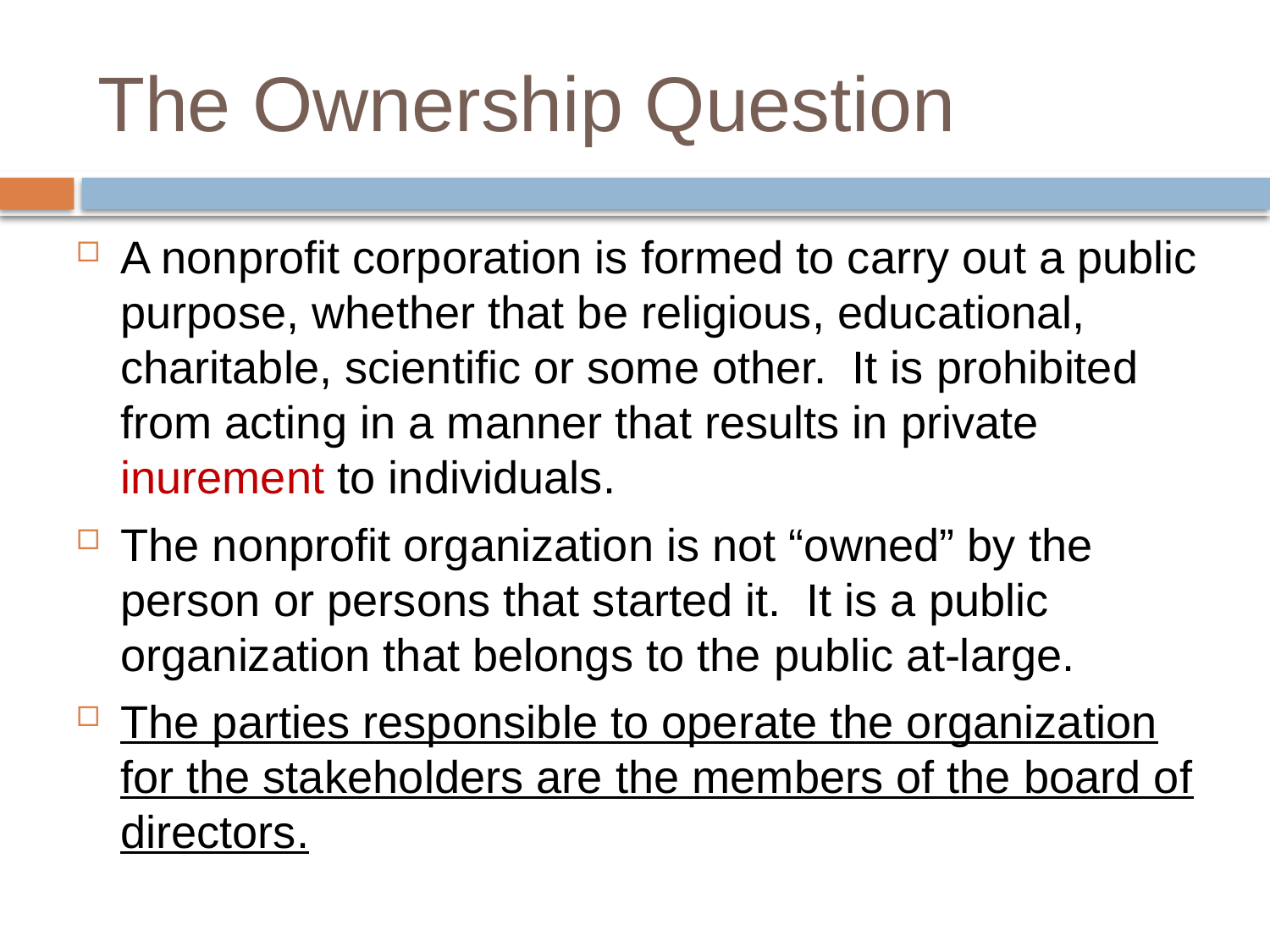

# The Ownership Question
A nonprofit corporation is formed to carry out a public purpose, whether that be religious, educational, charitable, scientific or some other.  It is prohibited from acting in a manner that results in private inurement to individuals.
The nonprofit organization is not “owned” by the person or persons that started it.  It is a public organization that belongs to the public at-large.
The parties responsible to operate the organization for the stakeholders are the members of the board of directors.